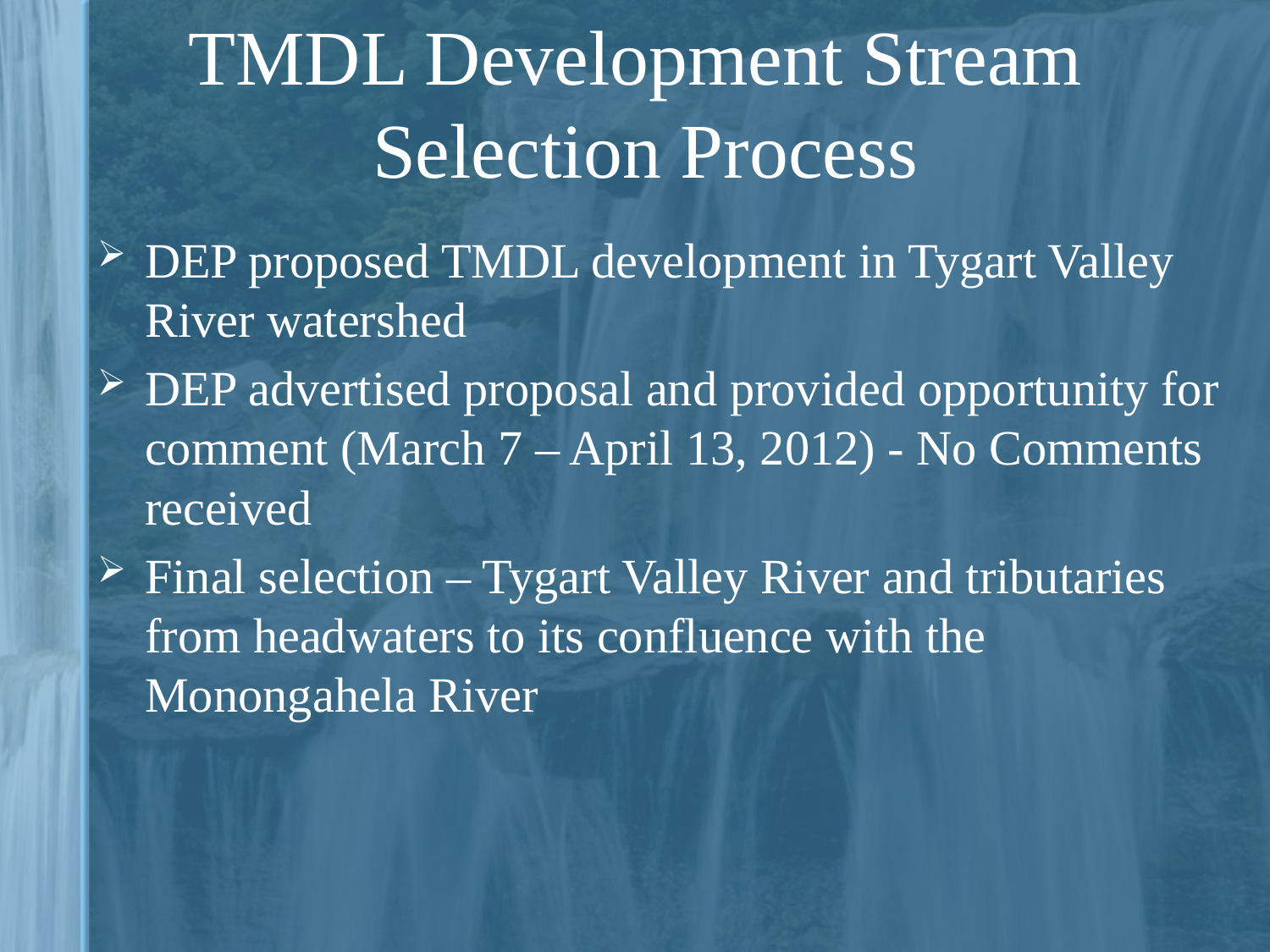

# TMDL Development Stream Selection Process
DEP proposed TMDL development in Tygart Valley River watershed
DEP advertised proposal and provided opportunity for comment (March 7 – April 13, 2012) - No Comments received
Final selection – Tygart Valley River and tributaries from headwaters to its confluence with the Monongahela River